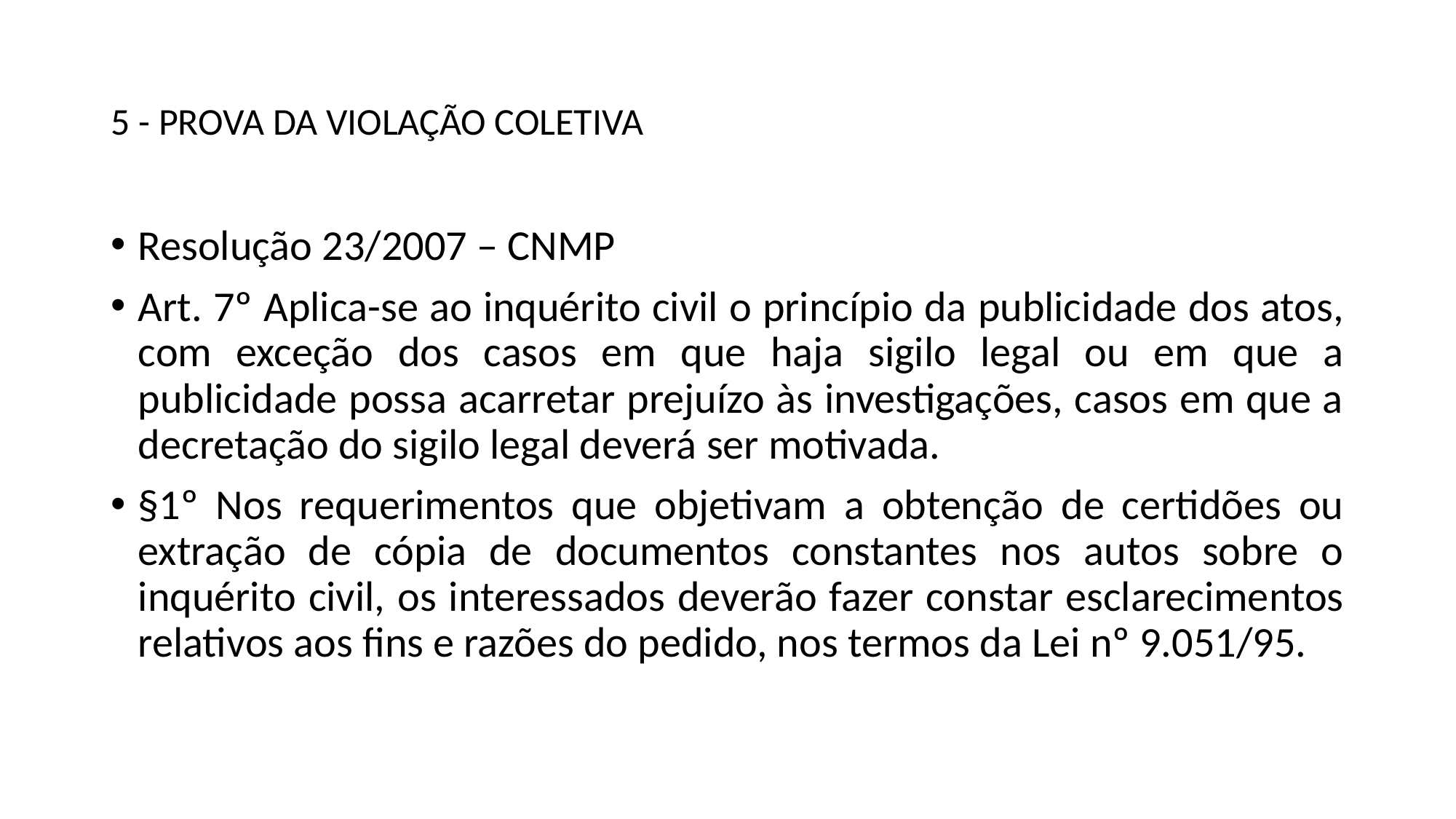

# 5 - PROVA DA VIOLAÇÃO COLETIVA
Resolução 23/2007 – CNMP
Art. 7º Aplica-se ao inquérito civil o princípio da publicidade dos atos, com exceção dos casos em que haja sigilo legal ou em que a publicidade possa acarretar prejuízo às investigações, casos em que a decretação do sigilo legal deverá ser motivada.
§1º Nos requerimentos que objetivam a obtenção de certidões ou extração de cópia de documentos constantes nos autos sobre o inquérito civil, os interessados deverão fazer constar esclarecimentos relativos aos fins e razões do pedido, nos termos da Lei nº 9.051/95.